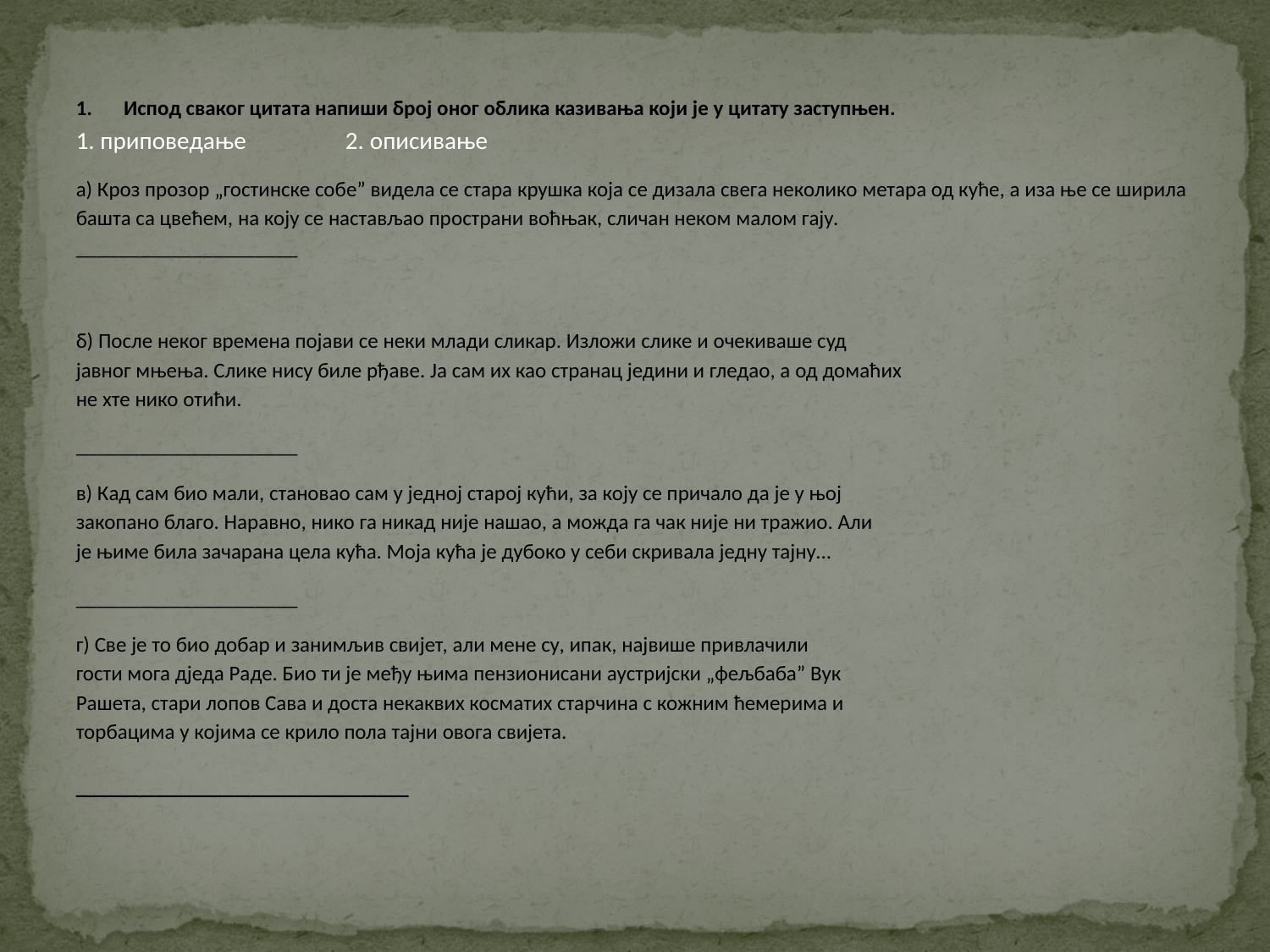

Испод сваког цитата напиши број оног облика казивања који је у цитату заступњен.
1. приповедање                  2. описивање
а) Кроз прозор „гостинске собе” видела се стара крушка која се дизала свега неколико метара од куће, а иза ње се ширила башта са цвећем, на коју се настављао пространи воћњак, сличан неком малом гају.
_____________________

б) После неког времена појави се неки млади сликар. Изложи слике и очекиваше суд
јавног мњења. Слике нису биле рђаве. Ја сам их као странац једини и гледао, а од домаћих
не хте нико отићи.
_____________________
в) Кад сам био мали, становао сам у једној старој кући, за коју се причало да је у њој
закопано благо. Наравно, нико га никад није нашао, а можда га чак није ни тражио. Али
је њиме била зачарана цела кућа. Моја кућа је дубоко у себи скривала једну тајну...
_____________________
г) Све је то био добар и занимљив свијет, али мене су, ипак, највише привлачили
гости мога дједа Раде. Био ти је међу њима пензионисани аустријски „фељбаба” Вук
Рашета, стари лопов Сава и доста некаквих косматих старчина с кожним ћемерима и
торбацима у којима се крило пола тајни овога свијета.
_____________________